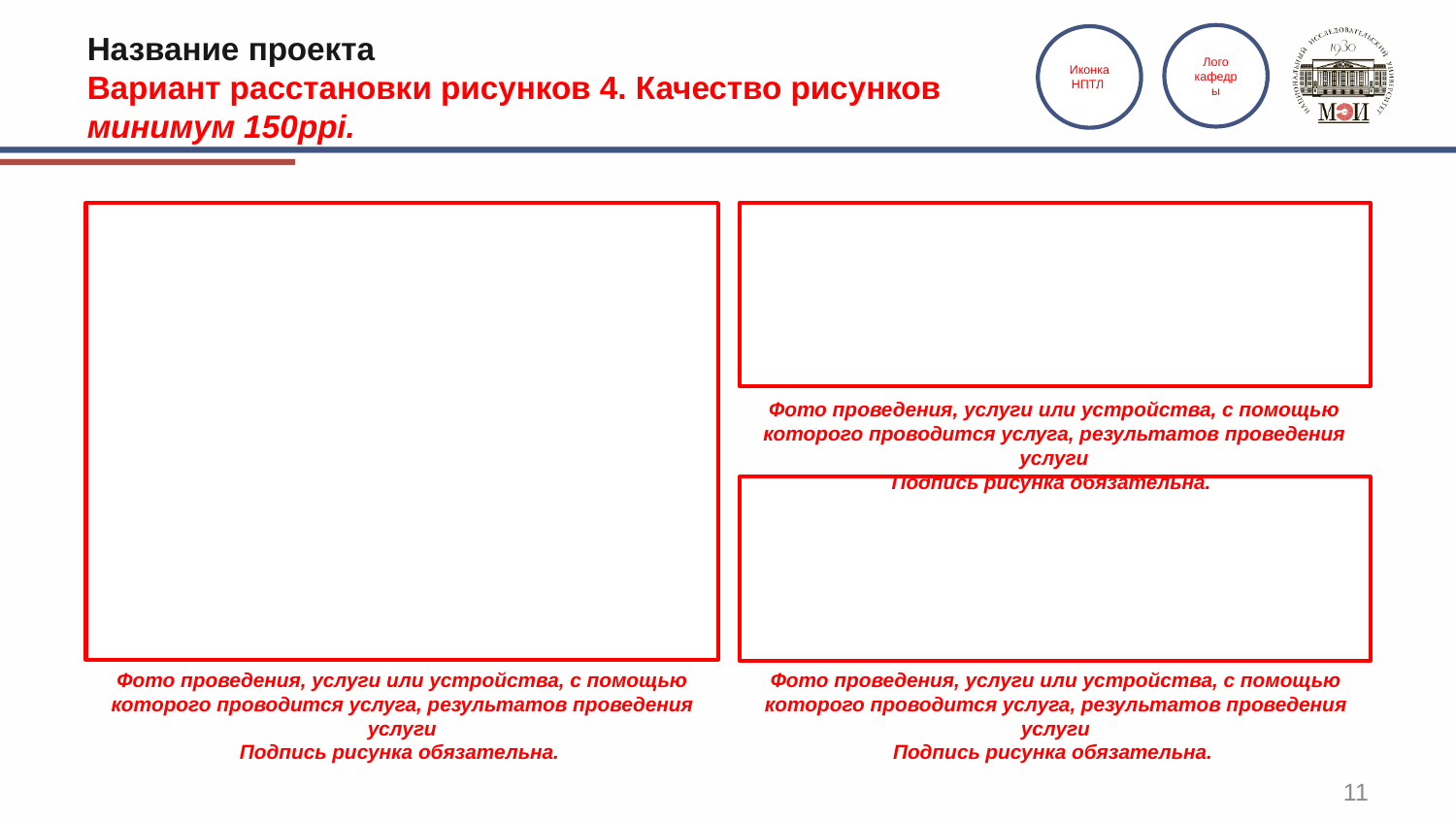

# Название проекта Вариант расстановки рисунков 4. Качество рисунков минимум 150ppi.
Лого
кафедры
Иконка НПТЛ

Фото проведения, услуги или устройства, с помощью которого проводится услуга, результатов проведения услуги
Подпись рисунка обязательна.

Фото проведения, услуги или устройства, с помощью которого проводится услуга, результатов проведения услуги
Подпись рисунка обязательна.
Фото проведения, услуги или устройства, с помощью которого проводится услуга, результатов проведения услуги
Подпись рисунка обязательна.
11